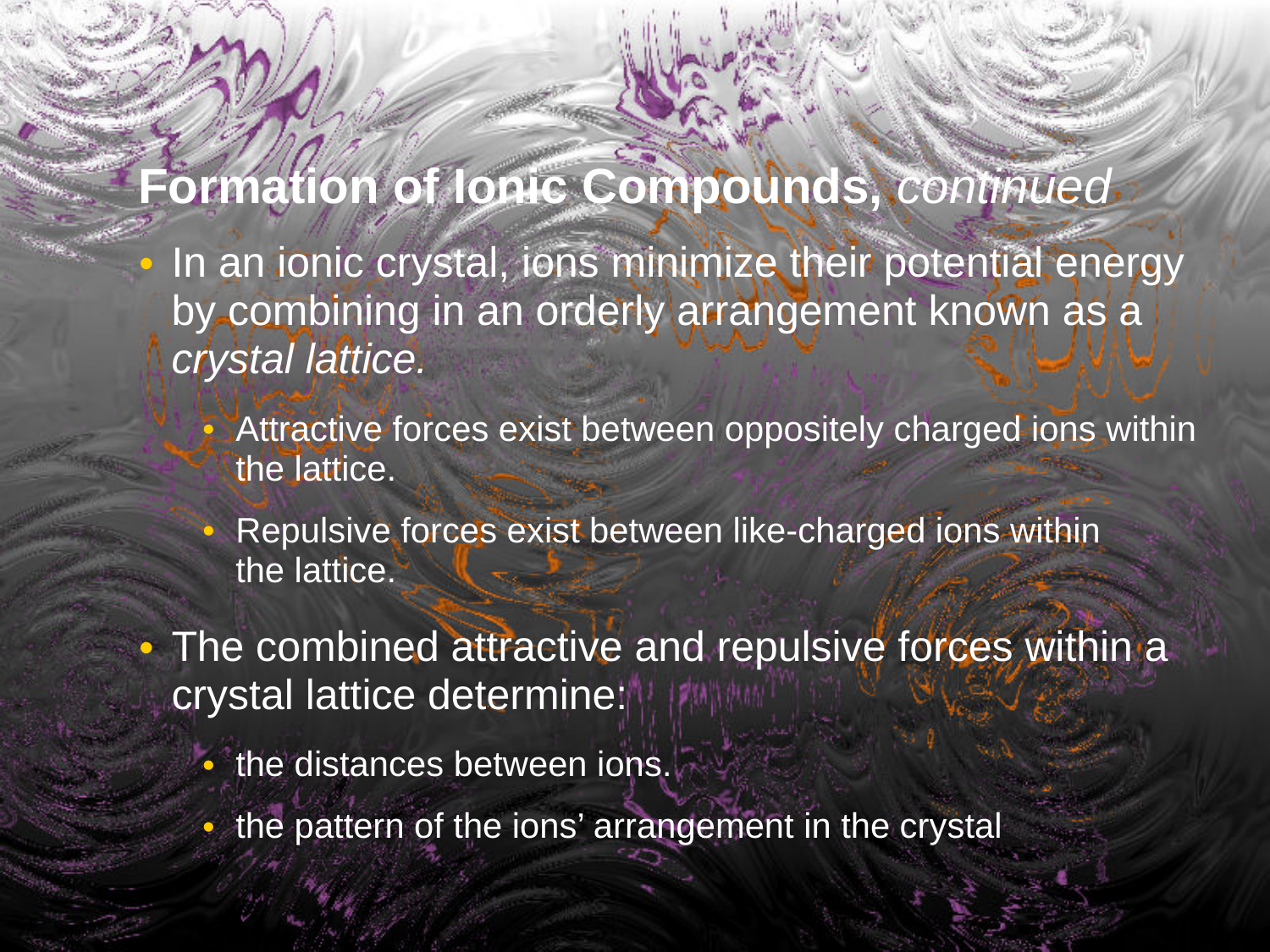

Formation of Ionic Compounds, continued
In an ionic crystal, ions minimize their potential energy by combining in an orderly arrangement known as a crystal lattice.

Attractive forces exist between oppositely charged ions within the lattice.

Repulsive forces exist between like-charged ions within
the lattice.

The combined attractive and repulsive forces within a crystal lattice determine:

the distances between ions.

the pattern of the ions’ arrangement in the crystal